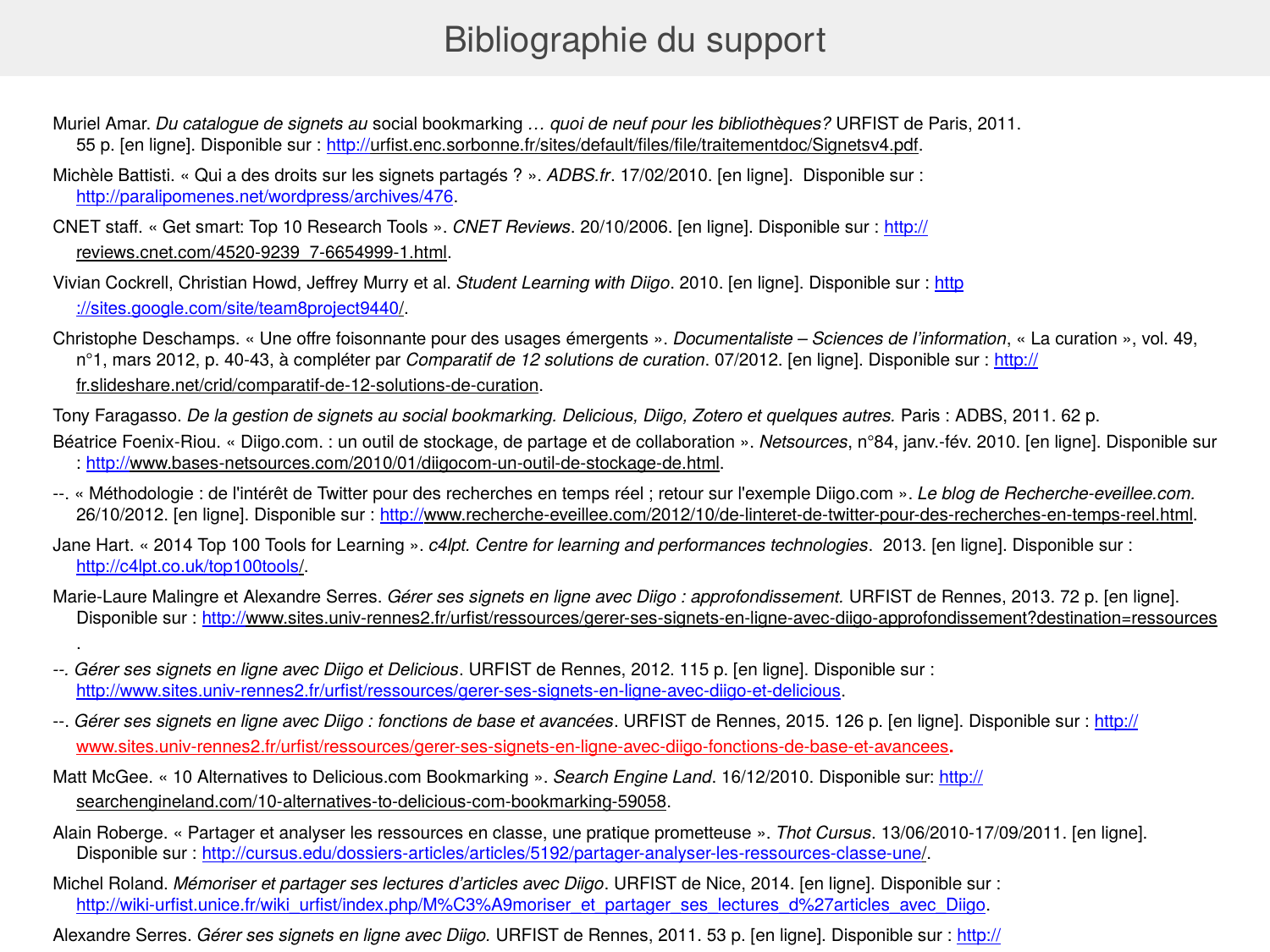

# Bibliographie du support
Muriel Amar. Du catalogue de signets au social bookmarking … quoi de neuf pour les bibliothèques? URFIST de Paris, 2011.
55 p. [en ligne]. Disponible sur : http://urfist.enc.sorbonne.fr/sites/default/files/file/traitementdoc/Signetsv4.pdf.
Michèle Battisti. « Qui a des droits sur les signets partagés ? ». ADBS.fr. 17/02/2010. [en ligne].  Disponible sur : http://paralipomenes.net/wordpress/archives/476.
CNET staff. « Get smart: Top 10 Research Tools ». CNET Reviews. 20/10/2006. [en ligne]. Disponible sur : http://reviews.cnet.com/4520-9239_7-6654999-1.html.
Vivian Cockrell, Christian Howd, Jeffrey Murry et al. Student Learning with Diigo. 2010. [en ligne]. Disponible sur : http://sites.google.com/site/team8project9440/.
Christophe Deschamps. « Une offre foisonnante pour des usages émergents ». Documentaliste – Sciences de l’information, « La curation », vol. 49, n°1, mars 2012, p. 40-43, à compléter par Comparatif de 12 solutions de curation. 07/2012. [en ligne]. Disponible sur : http://fr.slideshare.net/crid/comparatif-de-12-solutions-de-curation.
Tony Faragasso. De la gestion de signets au social bookmarking. Delicious, Diigo, Zotero et quelques autres. Paris : ADBS, 2011. 62 p.
Béatrice Foenix-Riou. « Diigo.com. : un outil de stockage, de partage et de collaboration ». Netsources, n°84, janv.-fév. 2010. [en ligne]. Disponible sur : http://www.bases-netsources.com/2010/01/diigocom-un-outil-de-stockage-de.html.
--. « Méthodologie : de l'intérêt de Twitter pour des recherches en temps réel ; retour sur l'exemple Diigo.com ». Le blog de Recherche-eveillee.com. 26/10/2012. [en ligne]. Disponible sur : http://www.recherche-eveillee.com/2012/10/de-linteret-de-twitter-pour-des-recherches-en-temps-reel.html.
Jane Hart. « 2014 Top 100 Tools for Learning ». c4lpt. Centre for learning and performances technologies.  2013. [en ligne]. Disponible sur : http://c4lpt.co.uk/top100tools/.
Marie-Laure Malingre et Alexandre Serres. Gérer ses signets en ligne avec Diigo : approfondissement. URFIST de Rennes, 2013. 72 p. [en ligne]. Disponible sur : http://www.sites.univ-rennes2.fr/urfist/ressources/gerer-ses-signets-en-ligne-avec-diigo-approfondissement?destination=ressources.
--. Gérer ses signets en ligne avec Diigo et Delicious. URFIST de Rennes, 2012. 115 p. [en ligne]. Disponible sur : http://www.sites.univ-rennes2.fr/urfist/ressources/gerer-ses-signets-en-ligne-avec-diigo-et-delicious.
--. Gérer ses signets en ligne avec Diigo : fonctions de base et avancées. URFIST de Rennes, 2015. 126 p. [en ligne]. Disponible sur : http://www.sites.univ-rennes2.fr/urfist/ressources/gerer-ses-signets-en-ligne-avec-diigo-fonctions-de-base-et-avancees.
Matt McGee. « 10 Alternatives to Delicious.com Bookmarking ». Search Engine Land. 16/12/2010. Disponible sur: http://searchengineland.com/10-alternatives-to-delicious-com-bookmarking-59058.
Alain Roberge. « Partager et analyser les ressources en classe, une pratique prometteuse ». Thot Cursus. 13/06/2010-17/09/2011. [en ligne]. Disponible sur : http://cursus.edu/dossiers-articles/articles/5192/partager-analyser-les-ressources-classe-une/.
Michel Roland. Mémoriser et partager ses lectures d’articles avec Diigo. URFIST de Nice, 2014. [en ligne]. Disponible sur : http://wiki-urfist.unice.fr/wiki_urfist/index.php/M%C3%A9moriser_et_partager_ses_lectures_d%27articles_avec_Diigo.
Alexandre Serres. Gérer ses signets en ligne avec Diigo. URFIST de Rennes, 2011. 53 p. [en ligne]. Disponible sur : http://fr.slideshare.net/UrfistRennes/grer-ses-signets-en-ligne-avec-diigo.
Armelle Thomas. Diigo, le gestionnaire de bookmarks en ligne de nouvelle génération. ADBS RA Grenoble. Les jeudi de l’Internet pratique, 2010.
16 p. [en ligne]. Disponible sur : http://www.adbs.fr/diigo-le-gestionnaire-de-signets-en-ligne-de-nouvelle-generation-76677.htm?RH=ACCUEIL.